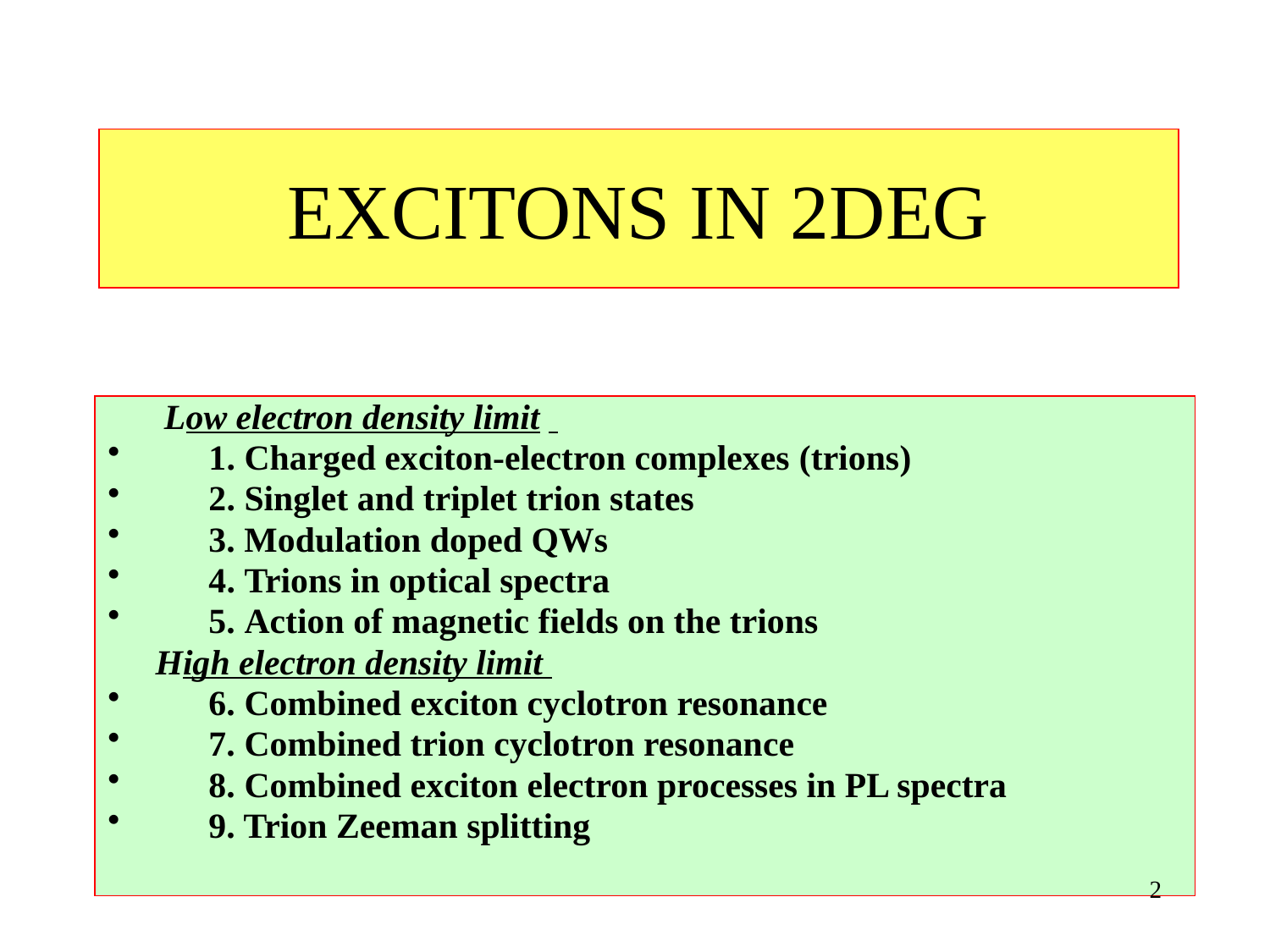

# EXCITONS IN 2DEG
	 Low electron density limit
      1. Charged exciton-electron complexes (trions)
      2. Singlet and triplet trion states
      3. Modulation doped QWs
      4. Trions in optical spectra
      5. Action of magnetic fields on the trions
	High electron density limit
      6. Combined exciton cyclotron resonance
      7. Combined trion cyclotron resonance
      8. Combined exciton electron processes in PL spectra
      9. Trion Zeeman splitting
2